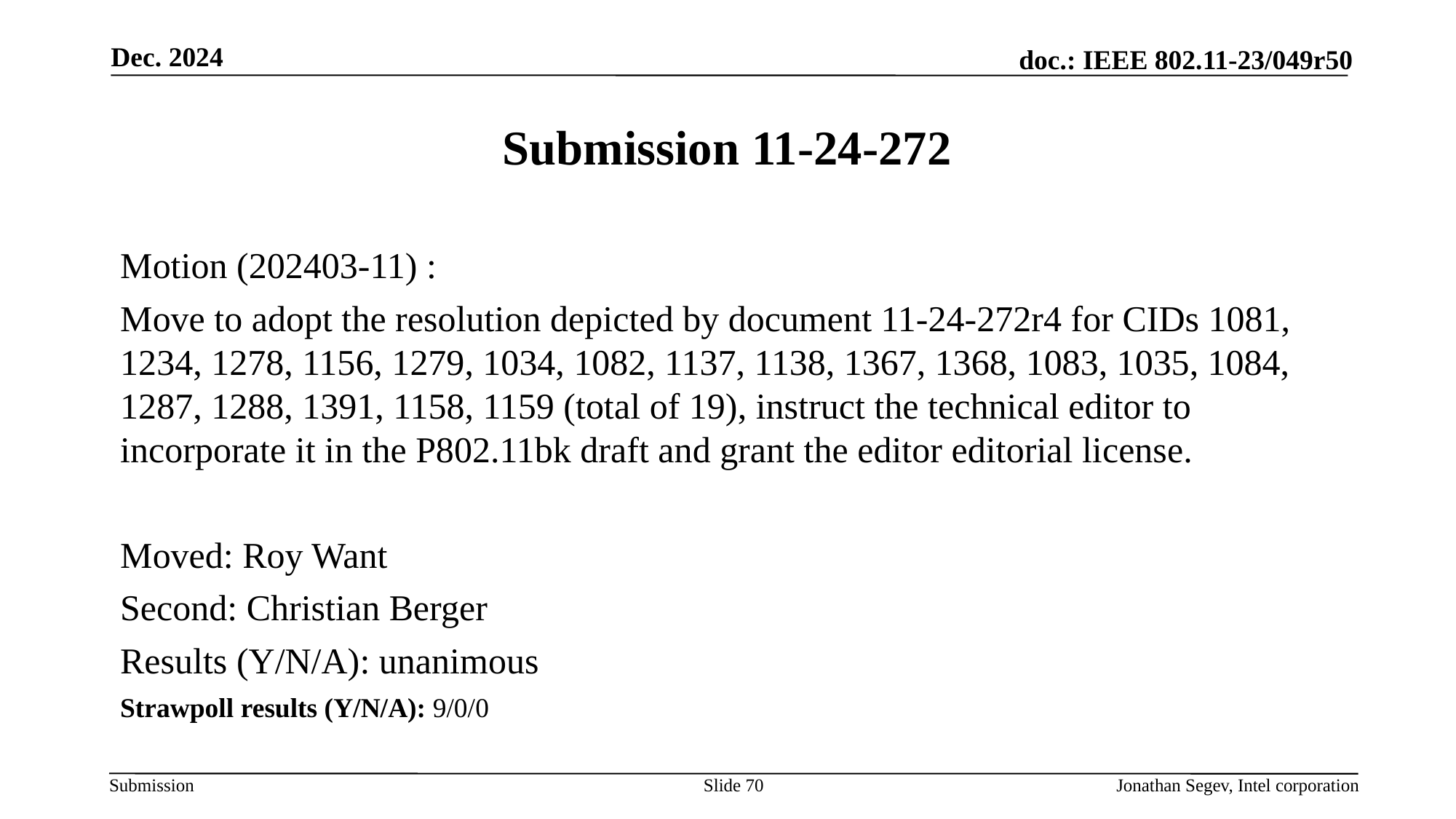

Dec. 2024
# Submission 11-24-272
Motion (202403-11) :
Move to adopt the resolution depicted by document 11-24-272r4 for CIDs 1081, 1234, 1278, 1156, 1279, 1034, 1082, 1137, 1138, 1367, 1368, 1083, 1035, 1084, 1287, 1288, 1391, 1158, 1159 (total of 19), instruct the technical editor to incorporate it in the P802.11bk draft and grant the editor editorial license.

Moved: Roy Want
Second: Christian Berger
Results (Y/N/A): unanimous
Strawpoll results (Y/N/A): 9/0/0
Slide 70
Jonathan Segev, Intel corporation